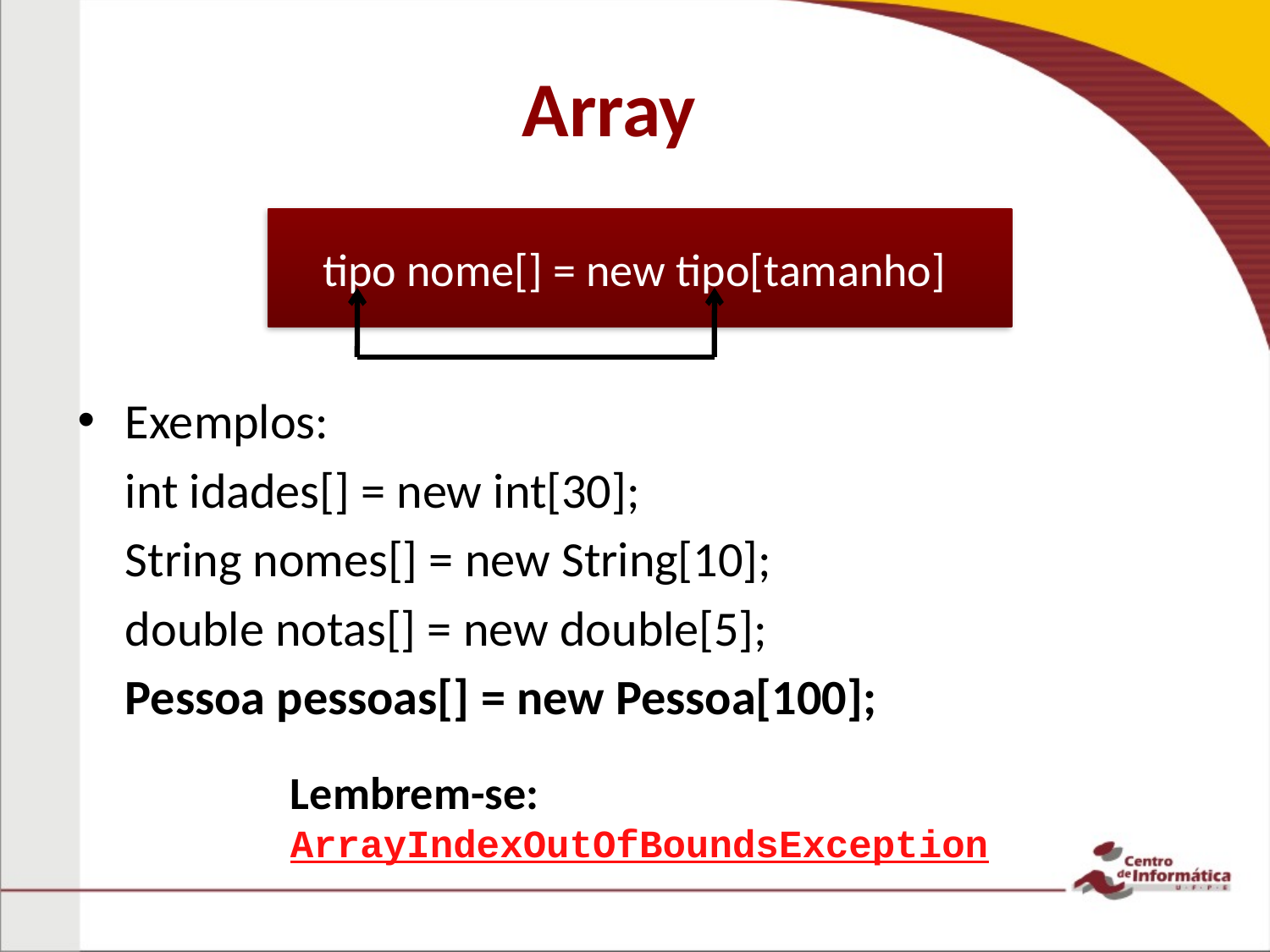

# Array

Exemplos:
	int idades[] = new int[30];
	String nomes[] = new String[10];
	double notas[] = new double[5];
	Pessoa pessoas[] = new Pessoa[100];
tipo nome[] = new tipo[tamanho]
Lembrem-se:
ArrayIndexOutOfBoundsException